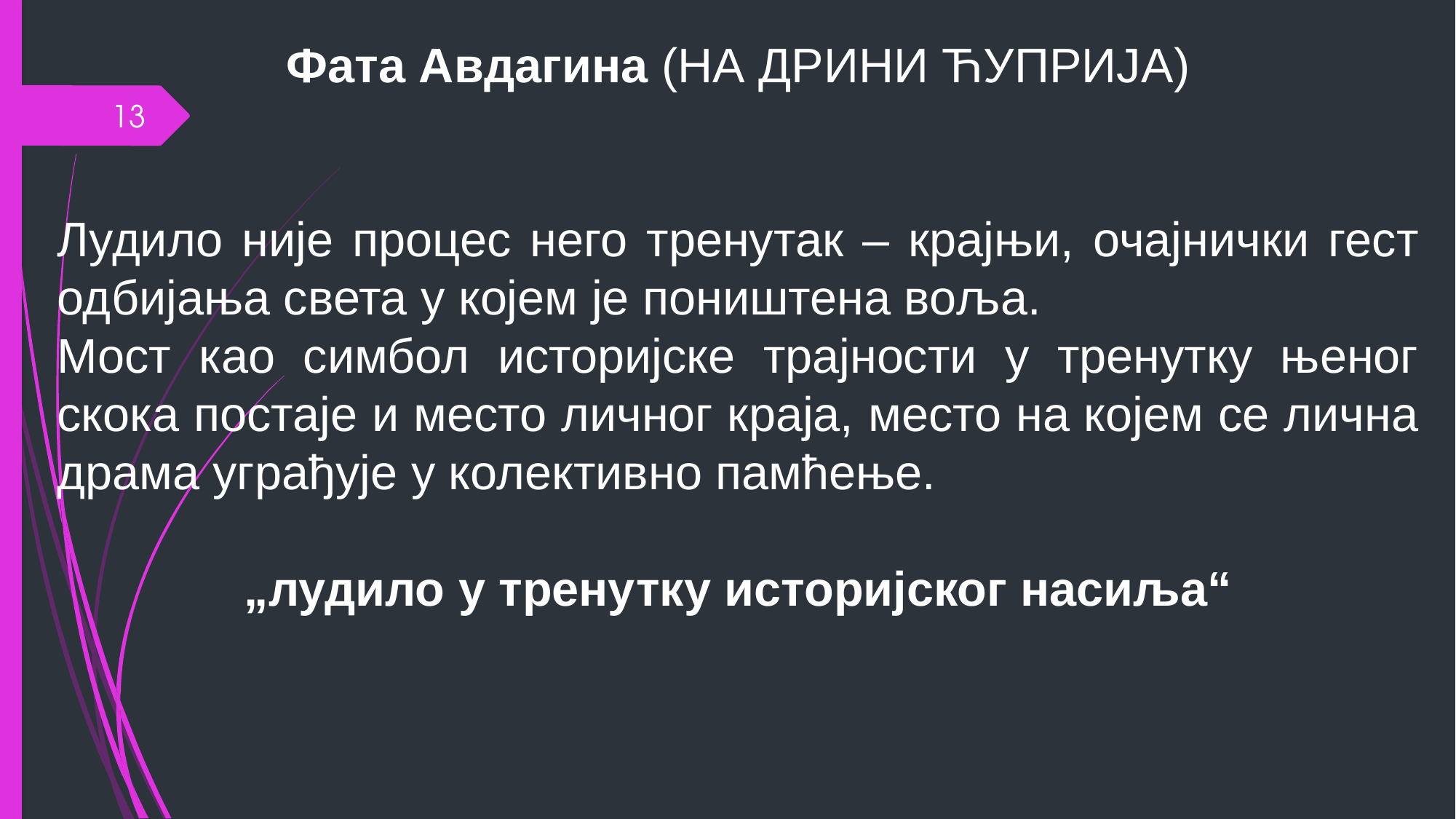

Фата Авдагина (На Дрини ћуприја)

Лудило није процес него тренутак – крајњи, очајнички гест одбијања света у којем је поништена воља.
Мост као симбол историјске трајности у тренутку њеног скока постаје и место личног краја, место на којем се лична драма уграђује у колективно памћење.

„лудило у тренутку историјског насиља“
13